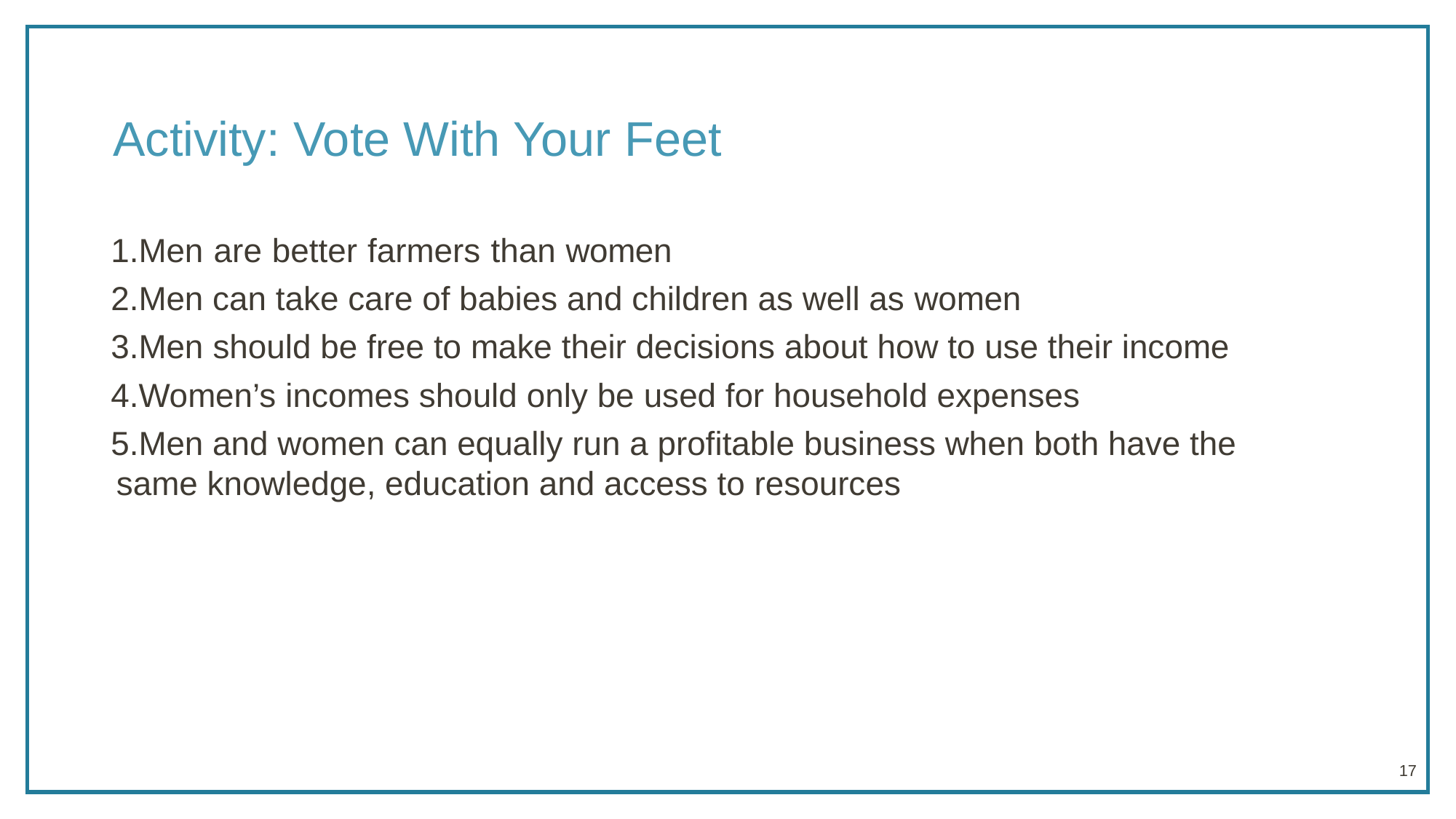

# Activity: Vote With Your Feet
Men are better farmers than women
Men can take care of babies and children as well as women
Men should be free to make their decisions about how to use their income
Women’s incomes should only be used for household expenses
Men and women can equally run a profitable business when both have the same knowledge, education and access to resources

17